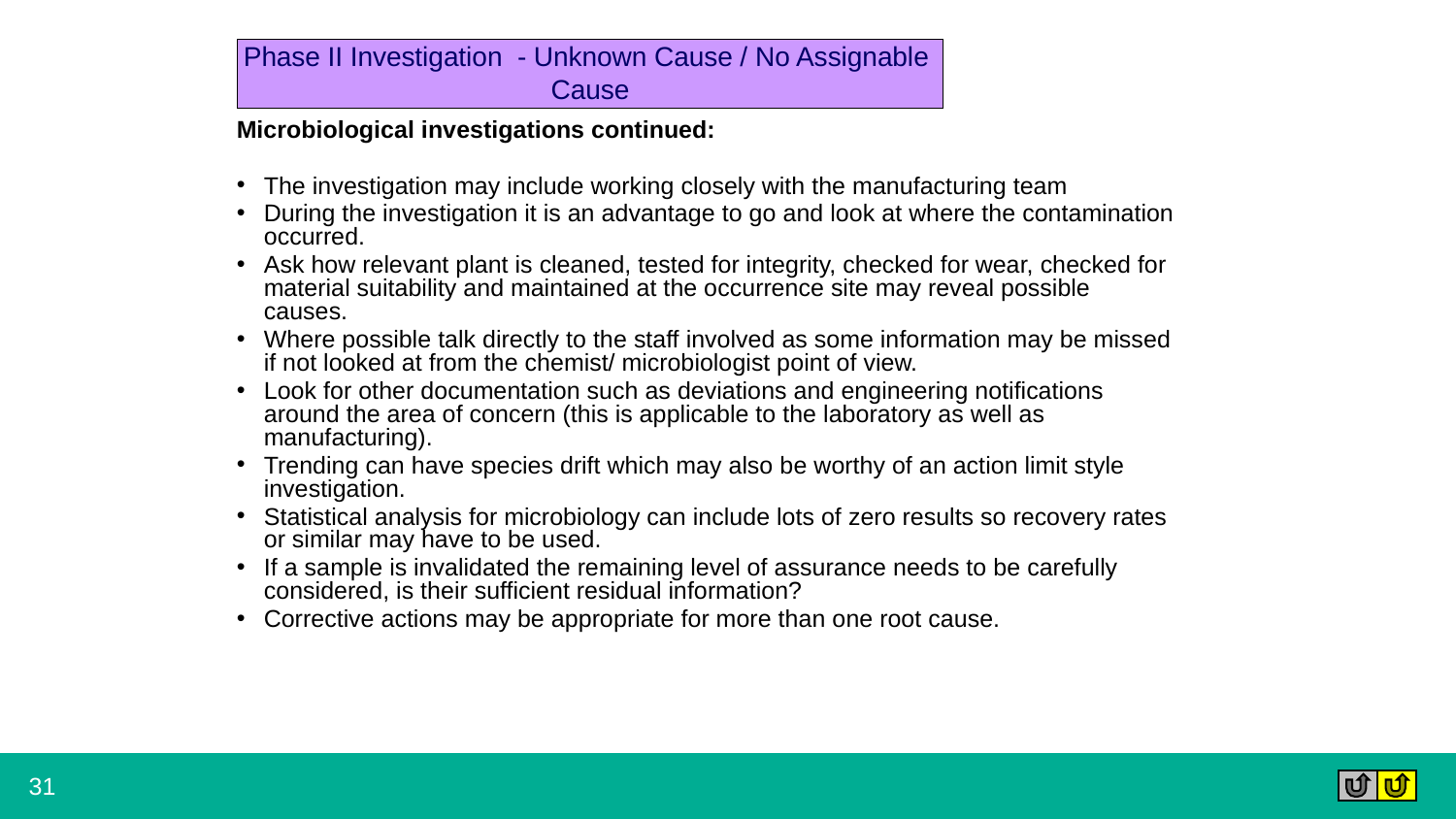

# Phase II Investigation  - Unknown Cause / No Assignable  Cause
Microbiological investigations continued:

The investigation may include working closely with the manufacturing team
During the investigation it is an advantage to go and look at where the contamination occurred.
Ask how relevant plant is cleaned, tested for integrity, checked for wear, checked for material suitability and maintained at the occurrence site may reveal possible causes.
Where possible talk directly to the staff involved as some information may be missed if not looked at from the chemist/ microbiologist point of view.
Look for other documentation such as deviations and engineering notifications around the area of concern (this is applicable to the laboratory as well as manufacturing).
Trending can have species drift which may also be worthy of an action limit style investigation.
Statistical analysis for microbiology can include lots of zero results so recovery rates or similar may have to be used.
If a sample is invalidated the remaining level of assurance needs to be carefully considered, is their sufficient residual information?
Corrective actions may be appropriate for more than one root cause.